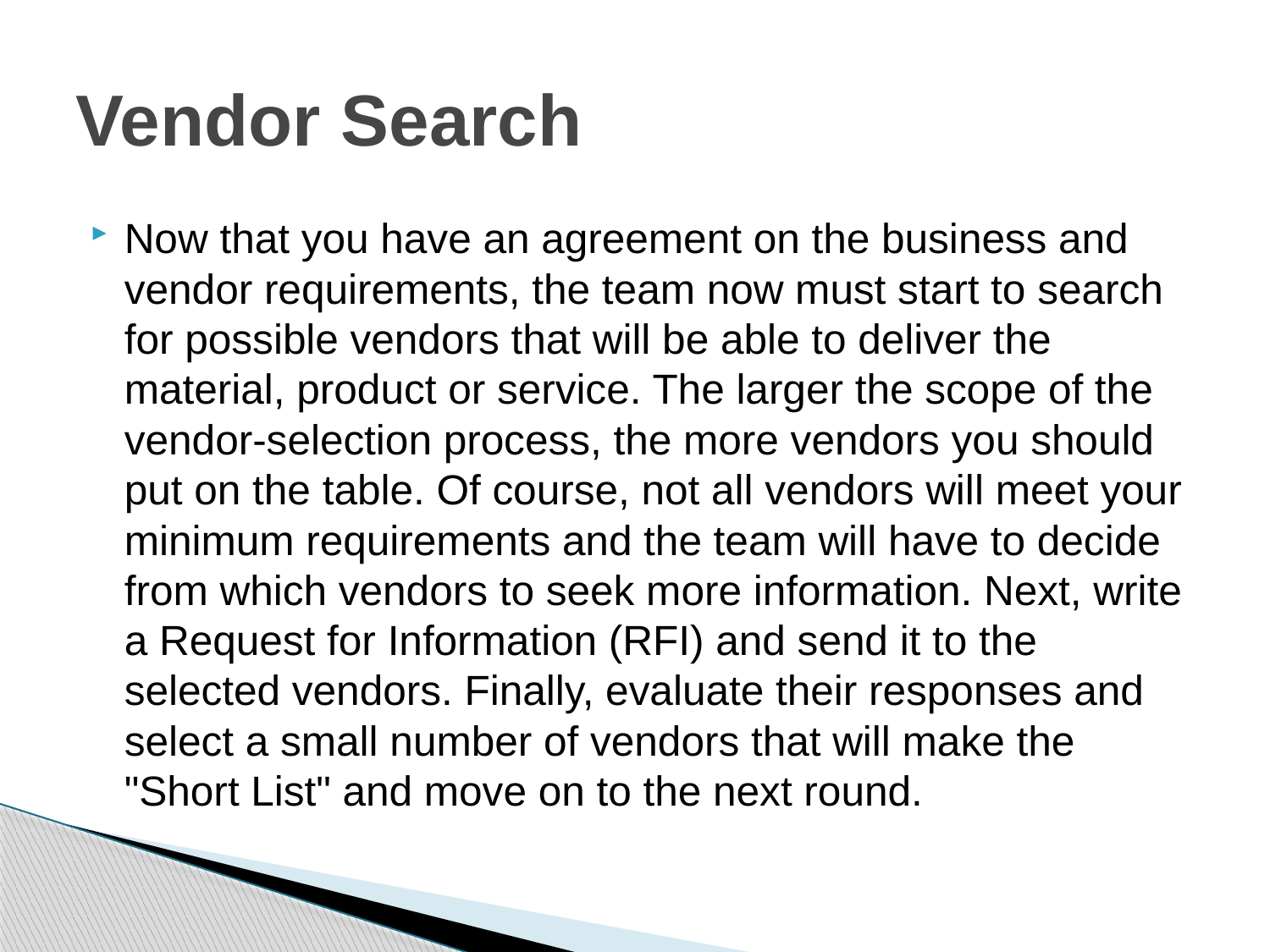

# Vendor Search
Now that you have an agreement on the business and vendor requirements, the team now must start to search for possible vendors that will be able to deliver the material, product or service. The larger the scope of the vendor-selection process, the more vendors you should put on the table. Of course, not all vendors will meet your minimum requirements and the team will have to decide from which vendors to seek more information. Next, write a Request for Information (RFI) and send it to the selected vendors. Finally, evaluate their responses and select a small number of vendors that will make the "Short List" and move on to the next round.